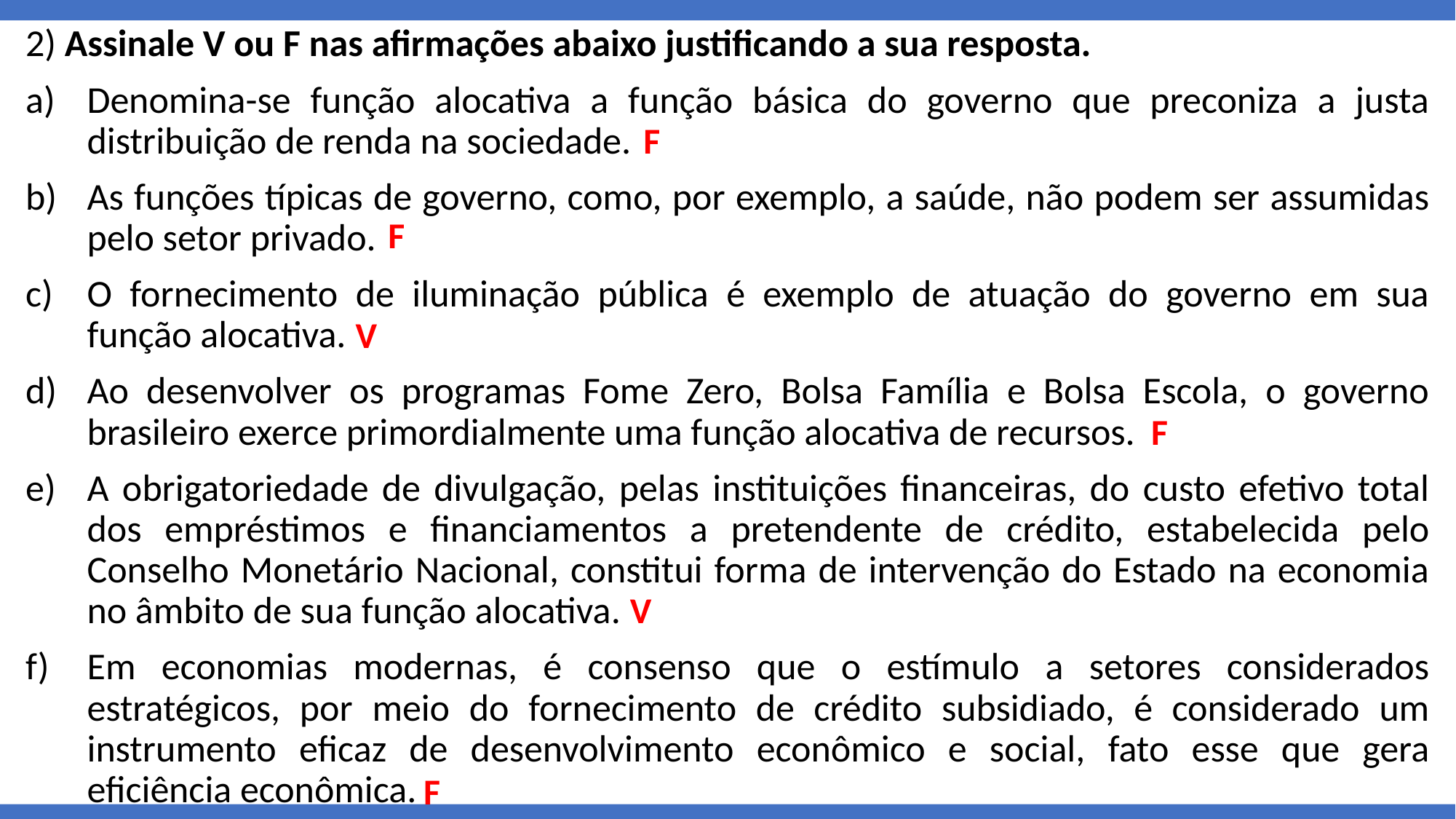

2) Assinale V ou F nas afirmações abaixo justificando a sua resposta.
Denomina-se função alocativa a função básica do governo que preconiza a justa distribuição de renda na sociedade.
As funções típicas de governo, como, por exemplo, a saúde, não podem ser assumidas pelo setor privado.
O fornecimento de iluminação pública é exemplo de atuação do governo em sua função alocativa.
Ao desenvolver os programas Fome Zero, Bolsa Família e Bolsa Escola, o governo brasileiro exerce primordialmente uma função alocativa de recursos.
A obrigatoriedade de divulgação, pelas instituições financeiras, do custo efetivo total dos empréstimos e financiamentos a pretendente de crédito, estabelecida pelo Conselho Monetário Nacional, constitui forma de intervenção do Estado na economia no âmbito de sua função alocativa.
Em economias modernas, é consenso que o estímulo a setores considerados estratégicos, por meio do fornecimento de crédito subsidiado, é considerado um instrumento eficaz de desenvolvimento econômico e social, fato esse que gera eficiência econômica.
F
F
V
F
V
F